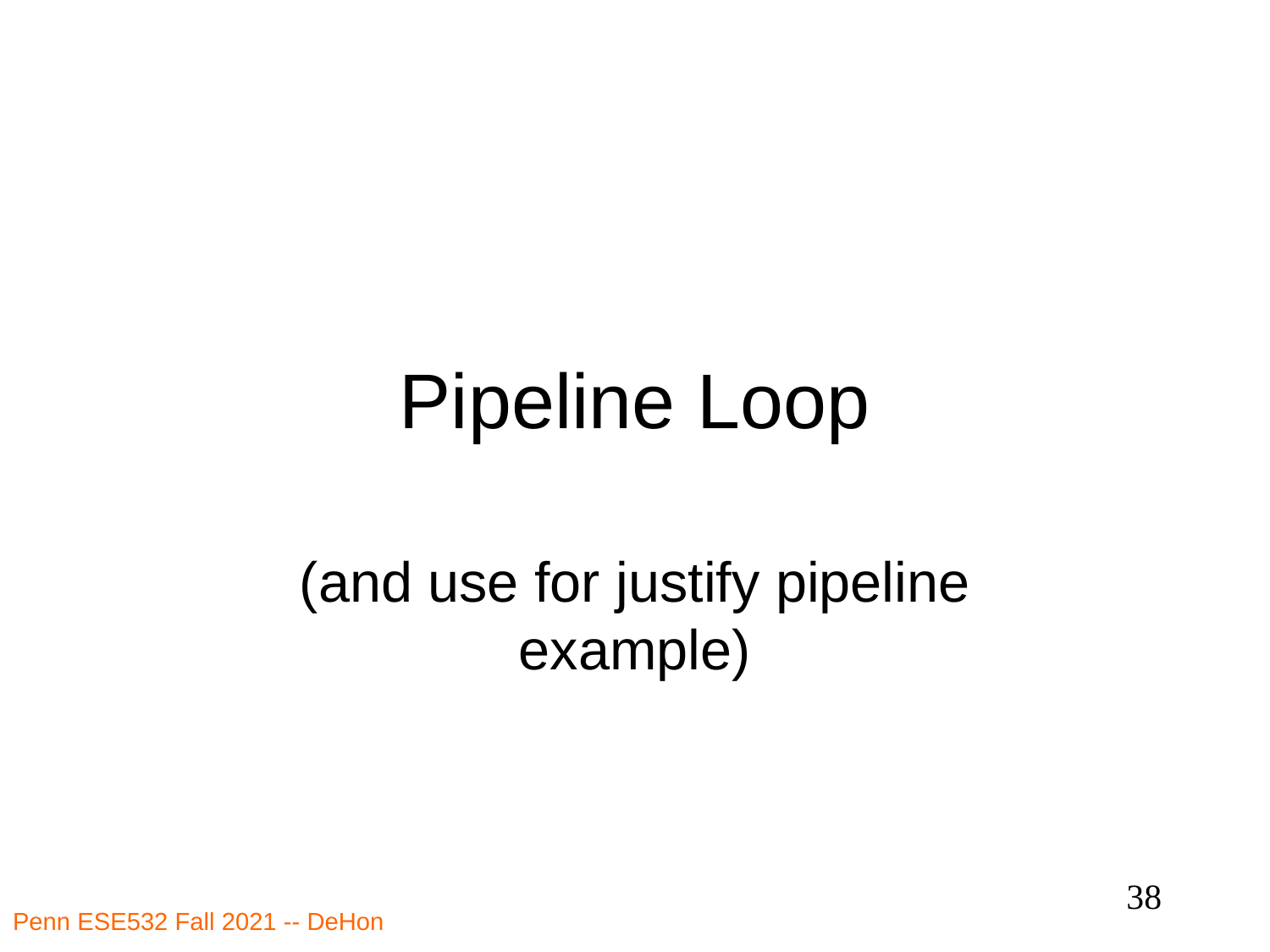

# Pipeline Loop
(and use for justify pipeline example)
38
Penn ESE532 Fall 2021 -- DeHon